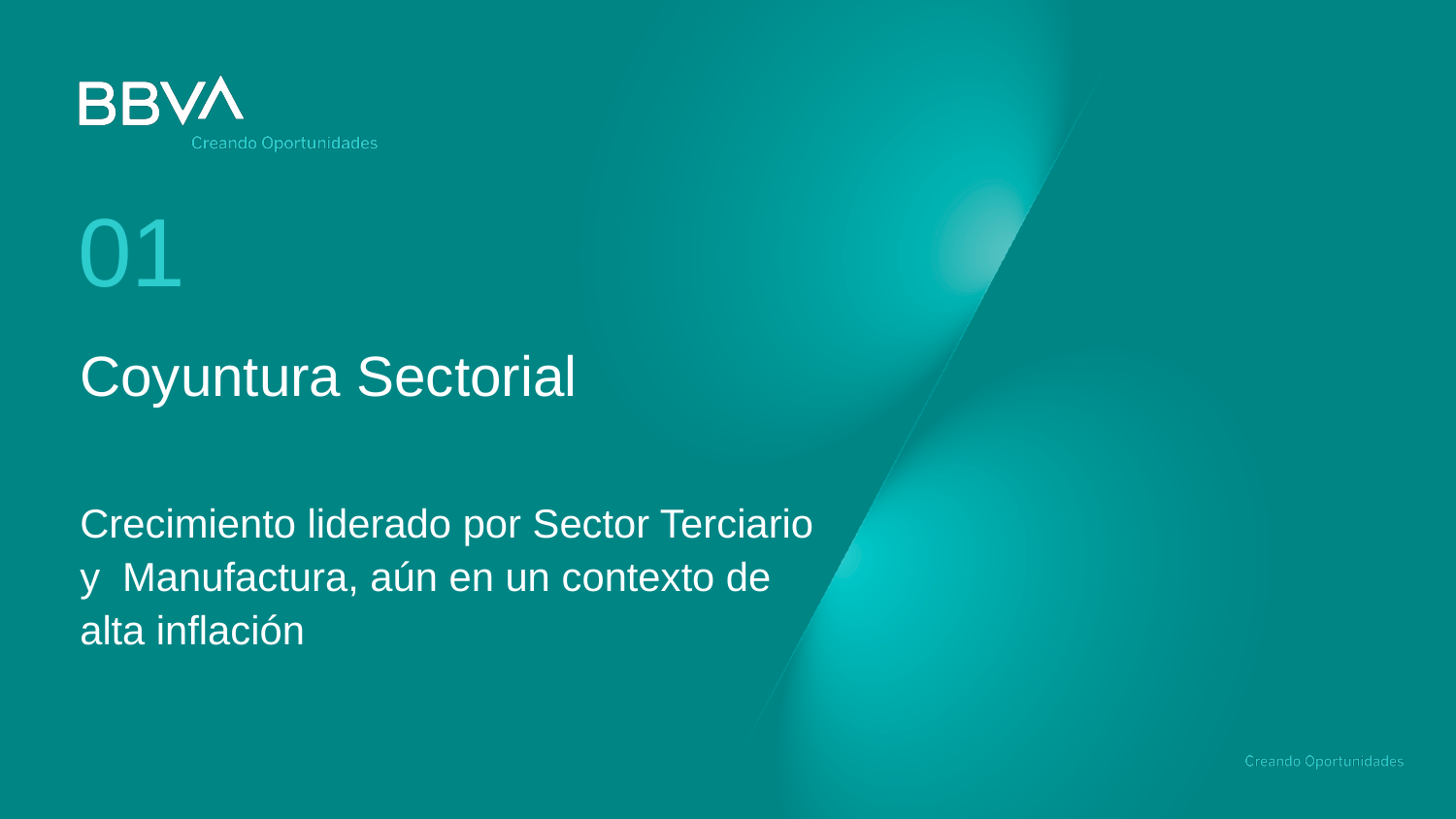

01
# Coyuntura Sectorial
Crecimiento liderado por Sector Terciario y  Manufactura, aún en un contexto de alta inflación